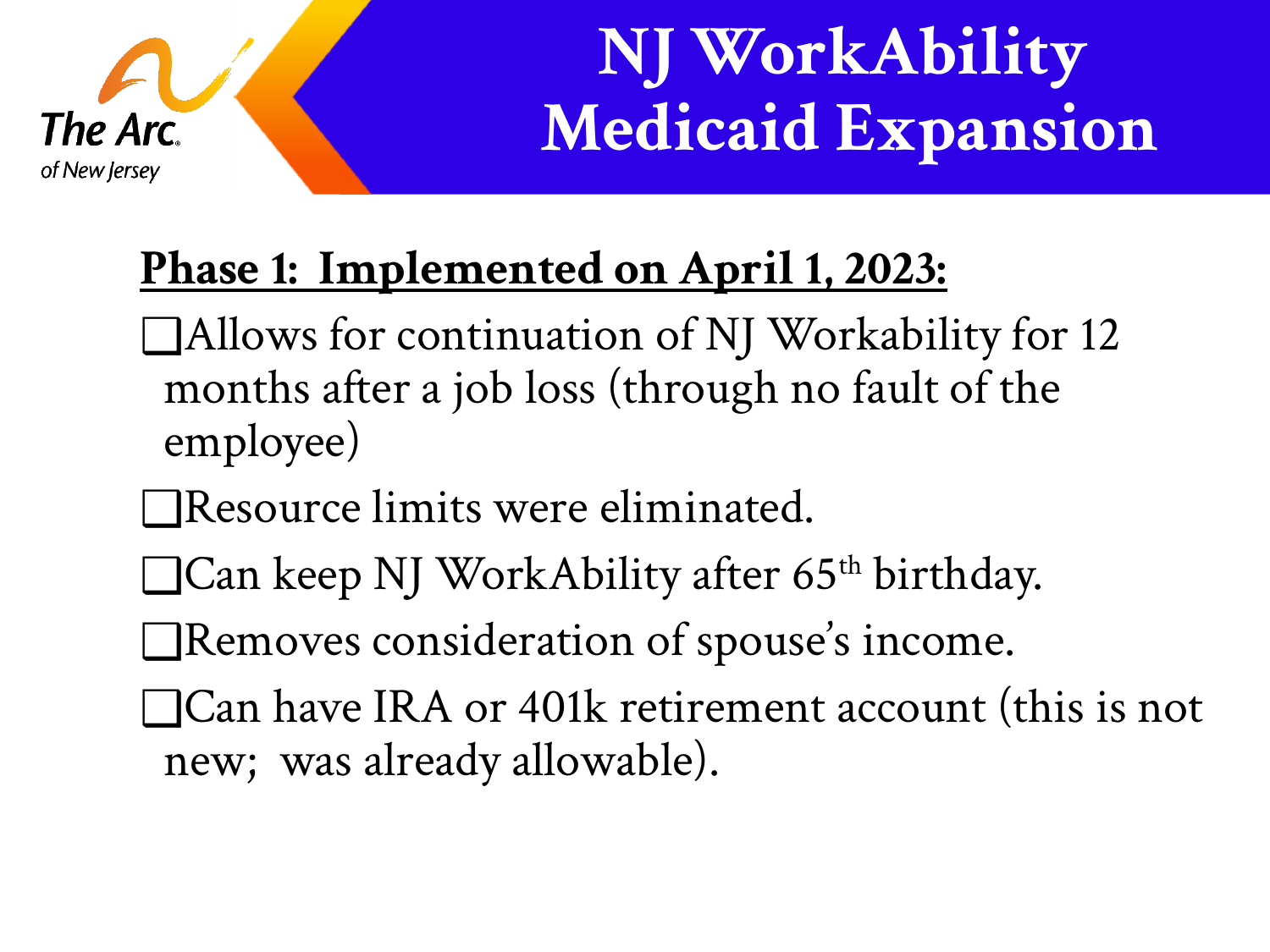

# NJ WorkAbility Medicaid Expansion
Phase 1:  Implemented on April 1, 2023:
Allows for continuation of NJ Workability for 12 months after a job loss (through no fault of the employee)
Resource limits were eliminated.
Can keep NJ WorkAbility after 65th birthday.
Removes consideration of spouse’s income.
Can have IRA or 401k retirement account (this is not new;  was already allowable).